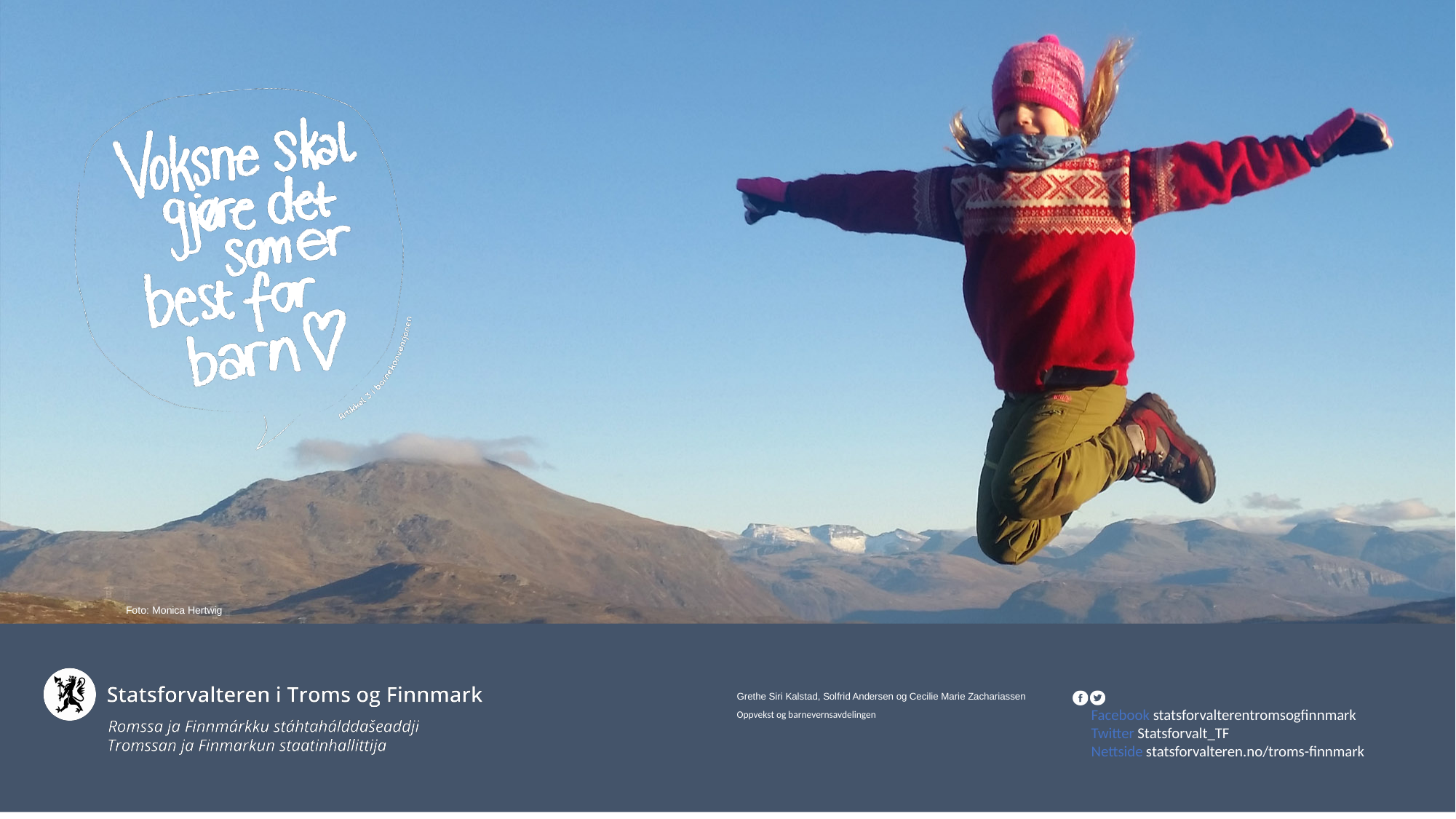

Grethe Siri Kalstad, Solfrid Andersen og Cecilie Marie Zachariassen
Oppvekst og barnevernsavdelingen